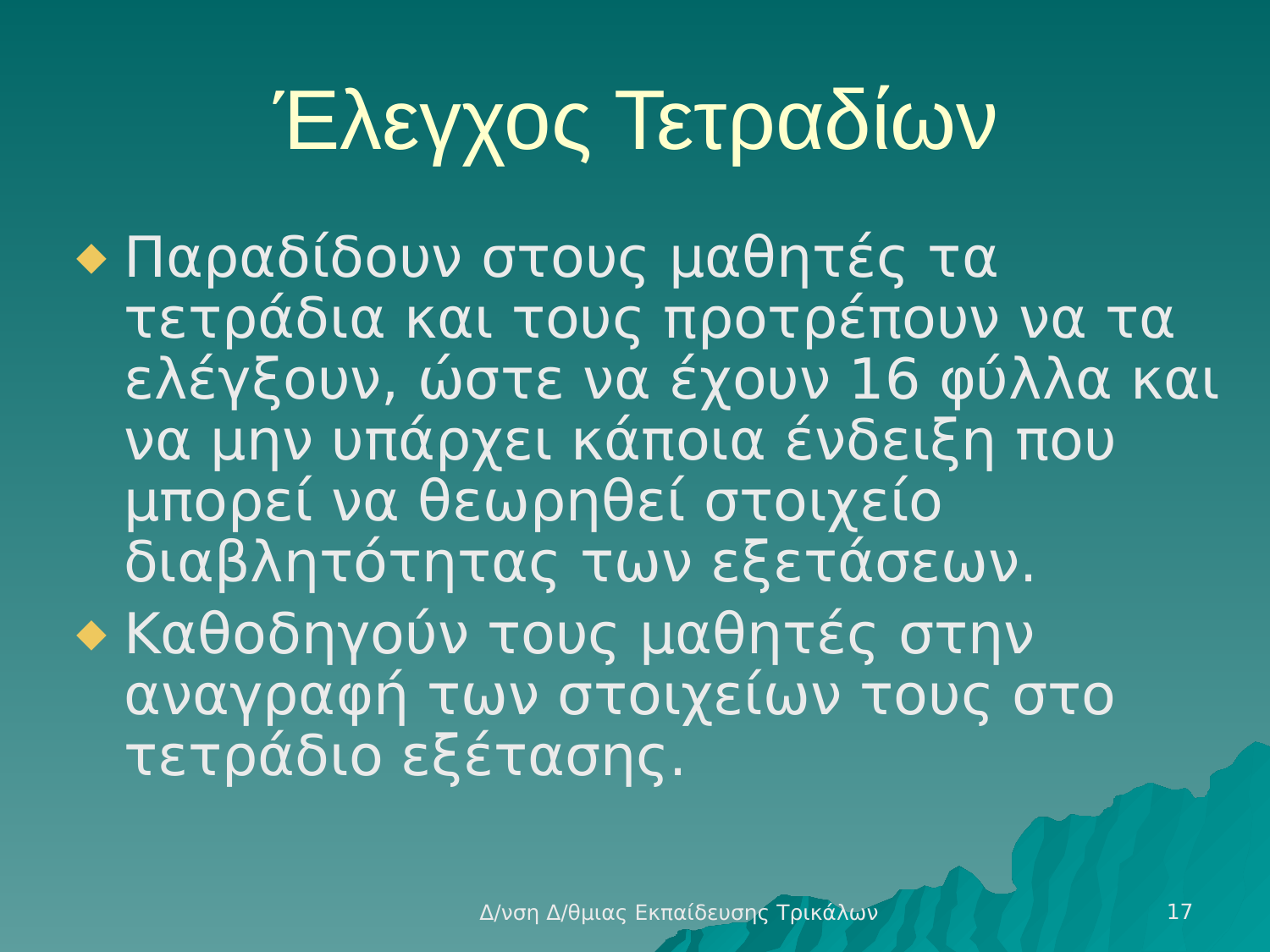

# Έλεγχος Τετραδίων
Παραδίδουν στους μαθητές τα τετράδια και τους προτρέπουν να τα ελέγξουν, ώστε να έχουν 16 φύλλα και να μην υπάρχει κάποια ένδειξη που μπορεί να θεωρηθεί στοιχείο διαβλητότητας των εξετάσεων.
Καθοδηγούν τους μαθητές στην αναγραφή των στοιχείων τους στο τετράδιο εξέτασης.
17
Δ/νση Δ/θμιας Εκπαίδευσης Τρικάλων